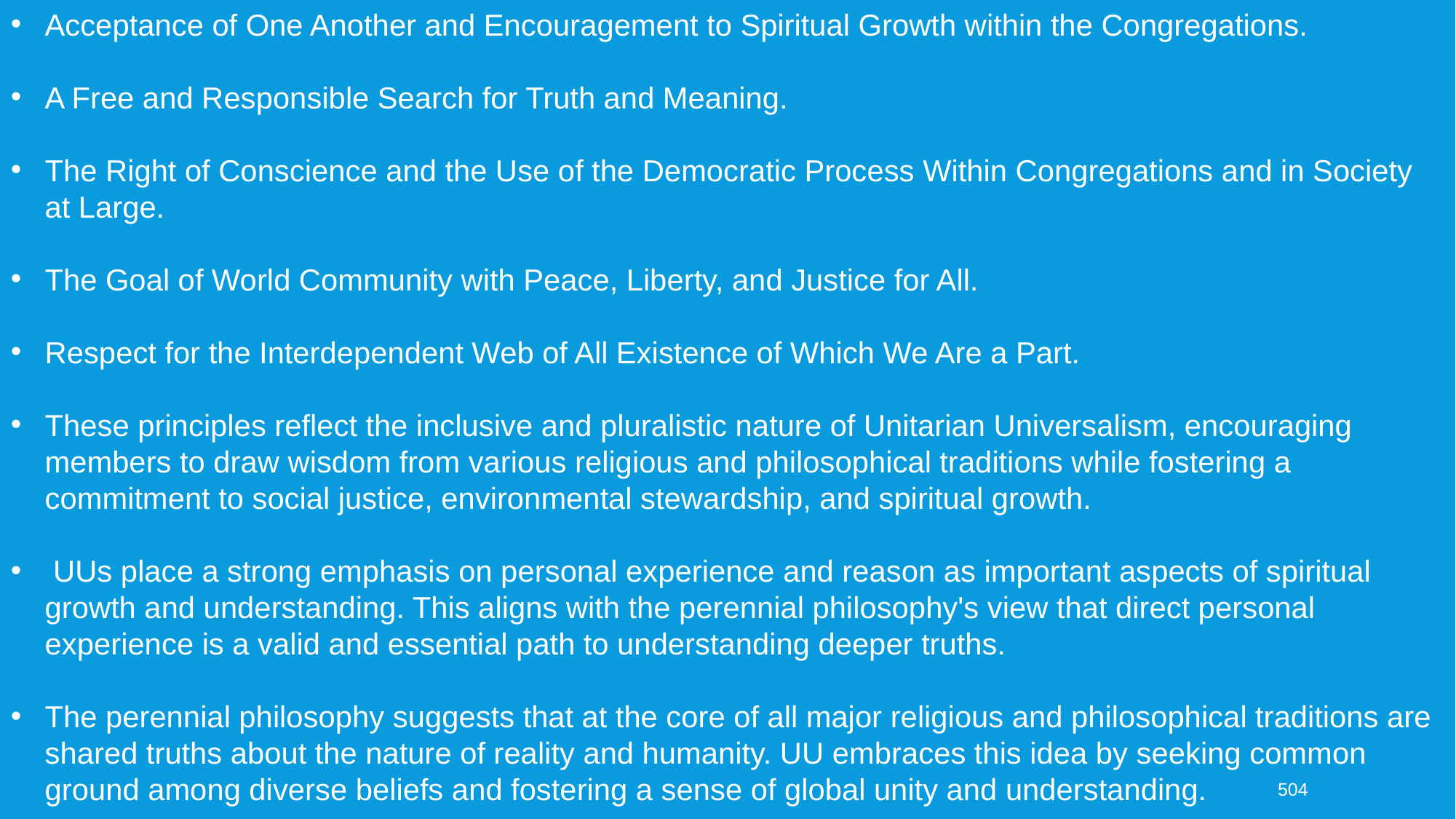

Acceptance of One Another and Encouragement to Spiritual Growth within the Congregations.

A Free and Responsible Search for Truth and Meaning.

The Right of Conscience and the Use of the Democratic Process Within Congregations and in Society at Large.

The Goal of World Community with Peace, Liberty, and Justice for All.

Respect for the Interdependent Web of All Existence of Which We Are a Part.

These principles reflect the inclusive and pluralistic nature of Unitarian Universalism, encouraging members to draw wisdom from various religious and philosophical traditions while fostering a commitment to social justice, environmental stewardship, and spiritual growth.

 UUs place a strong emphasis on personal experience and reason as important aspects of spiritual growth and understanding. This aligns with the perennial philosophy's view that direct personal experience is a valid and essential path to understanding deeper truths.

The perennial philosophy suggests that at the core of all major religious and philosophical traditions are shared truths about the nature of reality and humanity. UU embraces this idea by seeking common ground among diverse beliefs and fostering a sense of global unity and understanding.

504